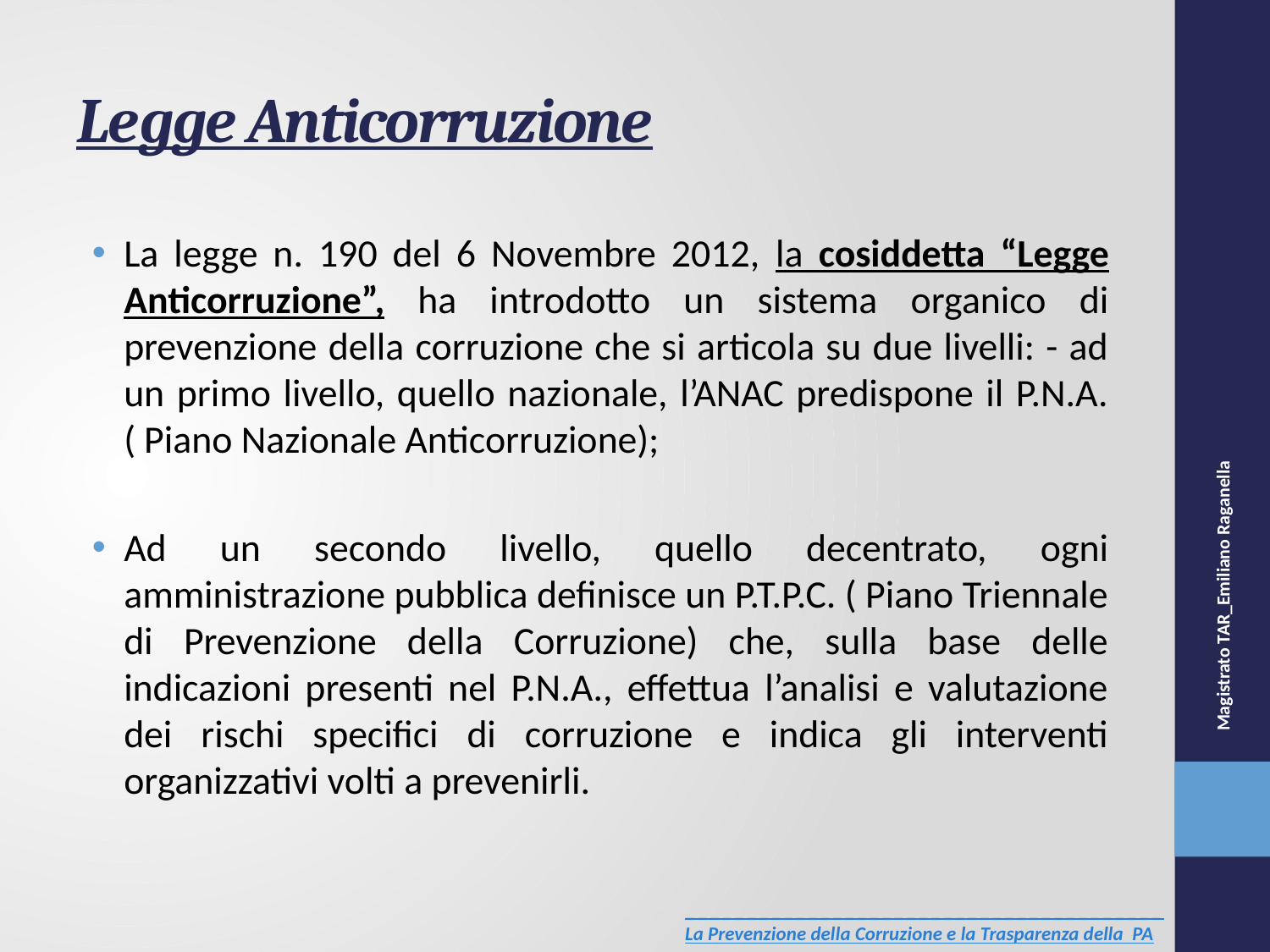

# Legge Anticorruzione
La legge n. 190 del 6 Novembre 2012, la cosiddetta “Legge Anticorruzione”, ha introdotto un sistema organico di prevenzione della corruzione che si articola su due livelli: - ad un primo livello, quello nazionale, l’ANAC predispone il P.N.A. ( Piano Nazionale Anticorruzione);

Ad un secondo livello, quello decentrato, ogni amministrazione pubblica definisce un P.T.P.C. ( Piano Triennale di Prevenzione della Corruzione) che, sulla base delle indicazioni presenti nel P.N.A., effettua l’analisi e valutazione dei rischi specifici di corruzione e indica gli interventi organizzativi volti a prevenirli.

Magistrato TAR_Emiliano Raganella
_______________________________________
La Prevenzione della Corruzione e la Trasparenza della  PA